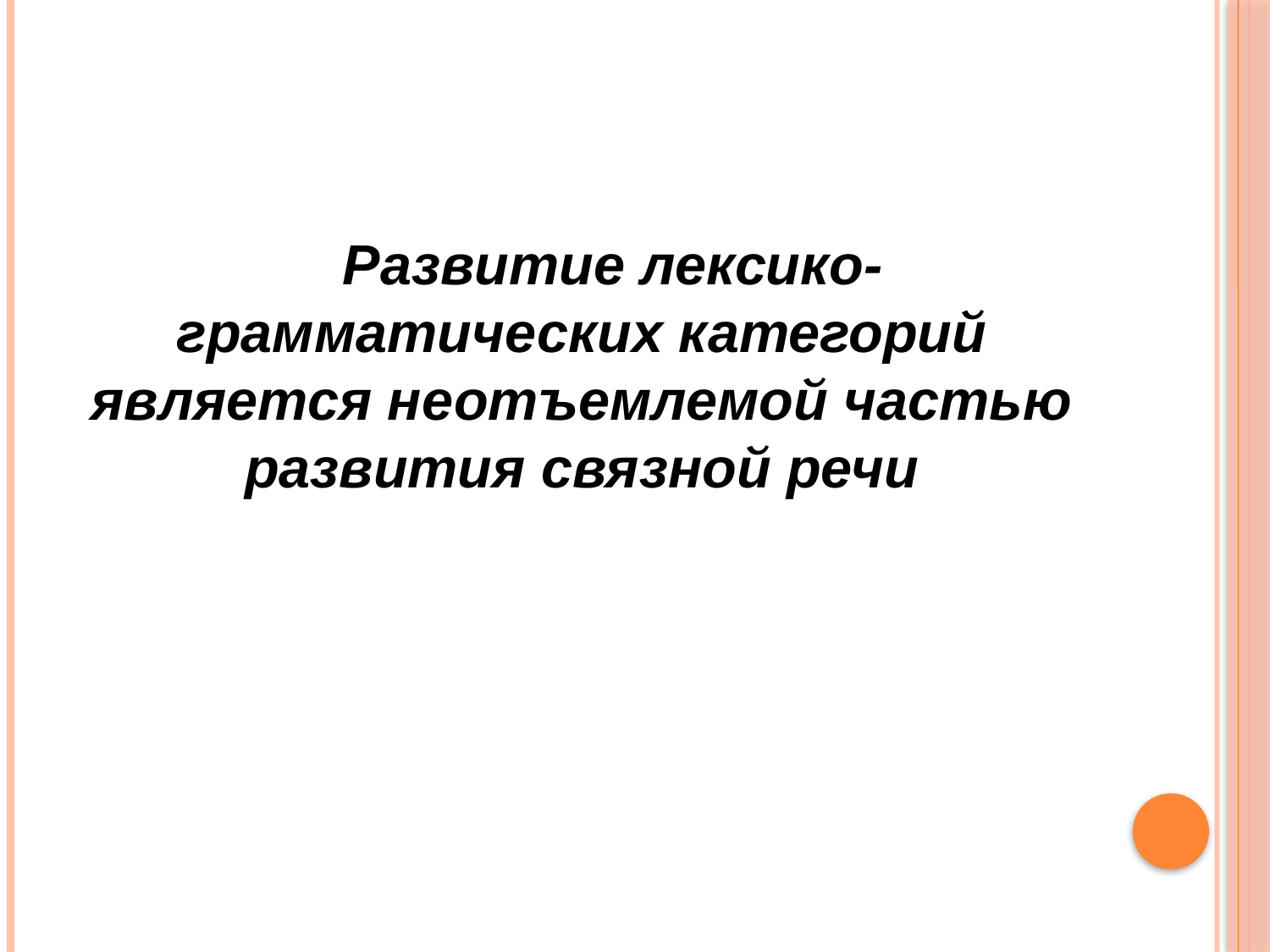

Развитие лексико-грамматических категорий является неотъемлемой частью развития связной речи